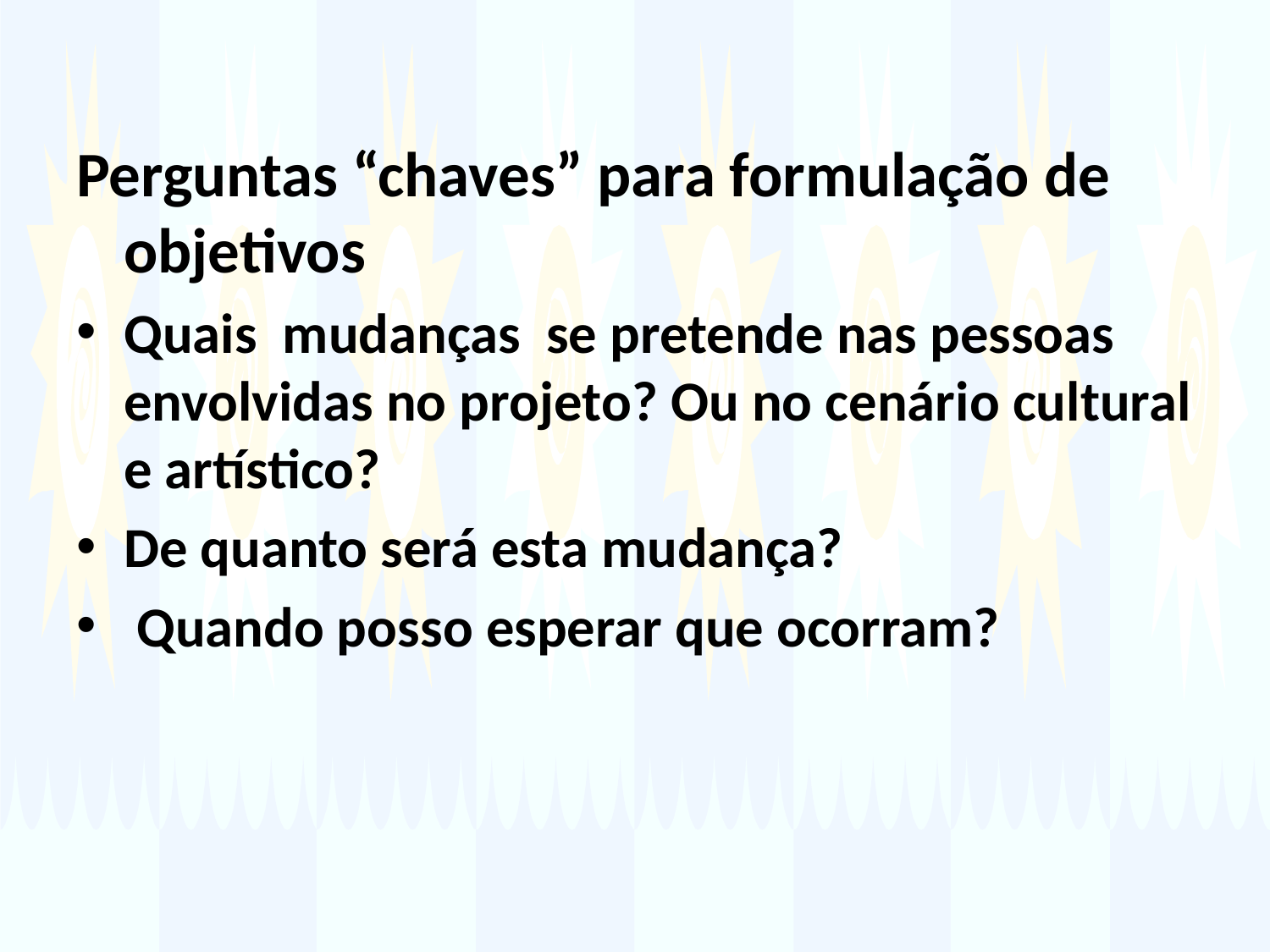

Perguntas “chaves” para formulação de objetivos
Quais  mudanças  se pretende nas pessoas envolvidas no projeto? Ou no cenário cultural e artístico?
De quanto será esta mudança?
 Quando posso esperar que ocorram?